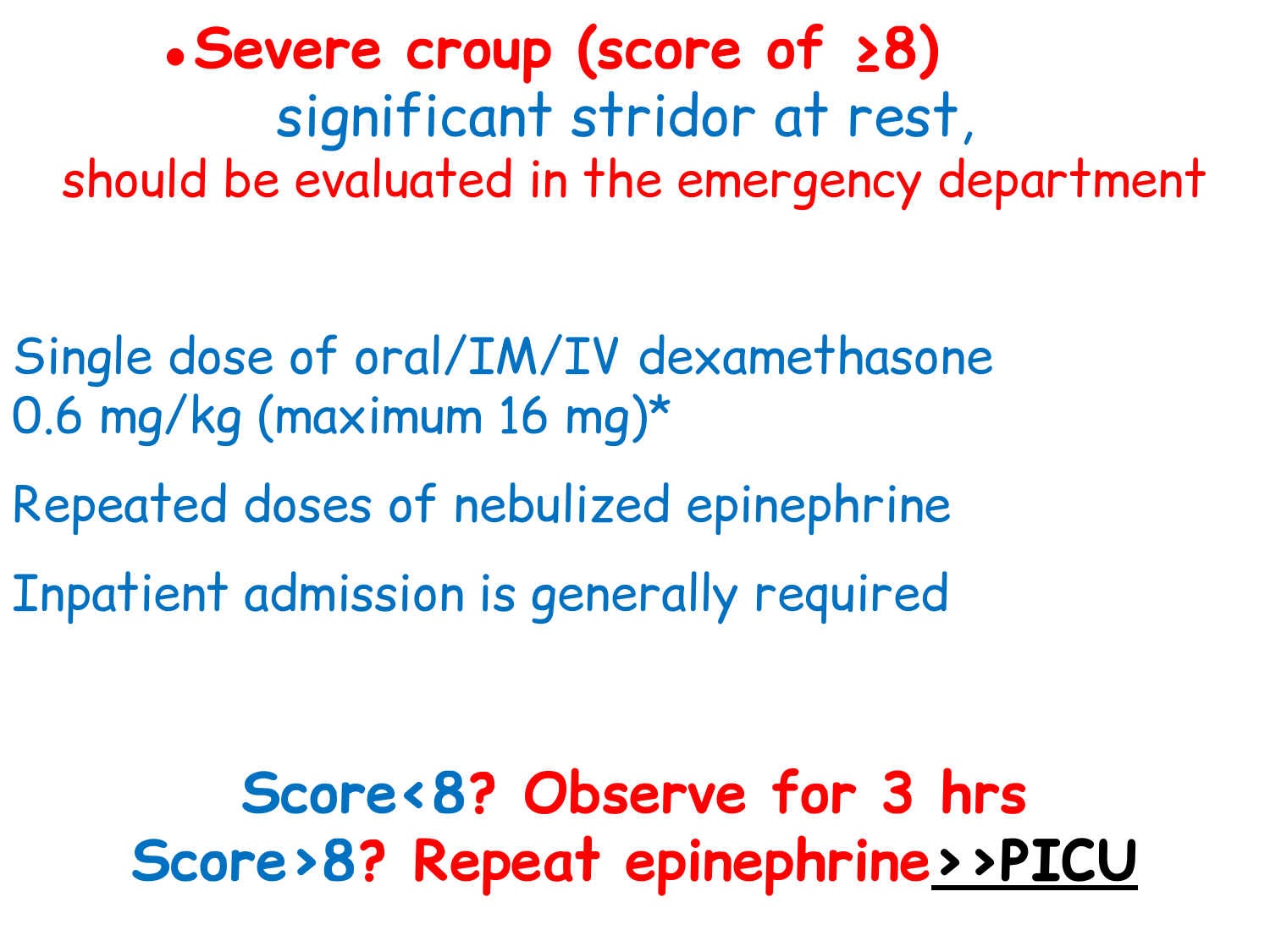

●Severe croup (score of ≥8)        significant stridor at rest,
should be evaluated in the emergency department

Single dose of oral/IM/IV dexamethasone             0.6 mg/kg (maximum 16 mg)*
Repeated doses of nebulized epinephrine
Inpatient admission is generally required

Score<8? Observe for 3 hrs
Score>8? Repeat epinephrine>>PICU